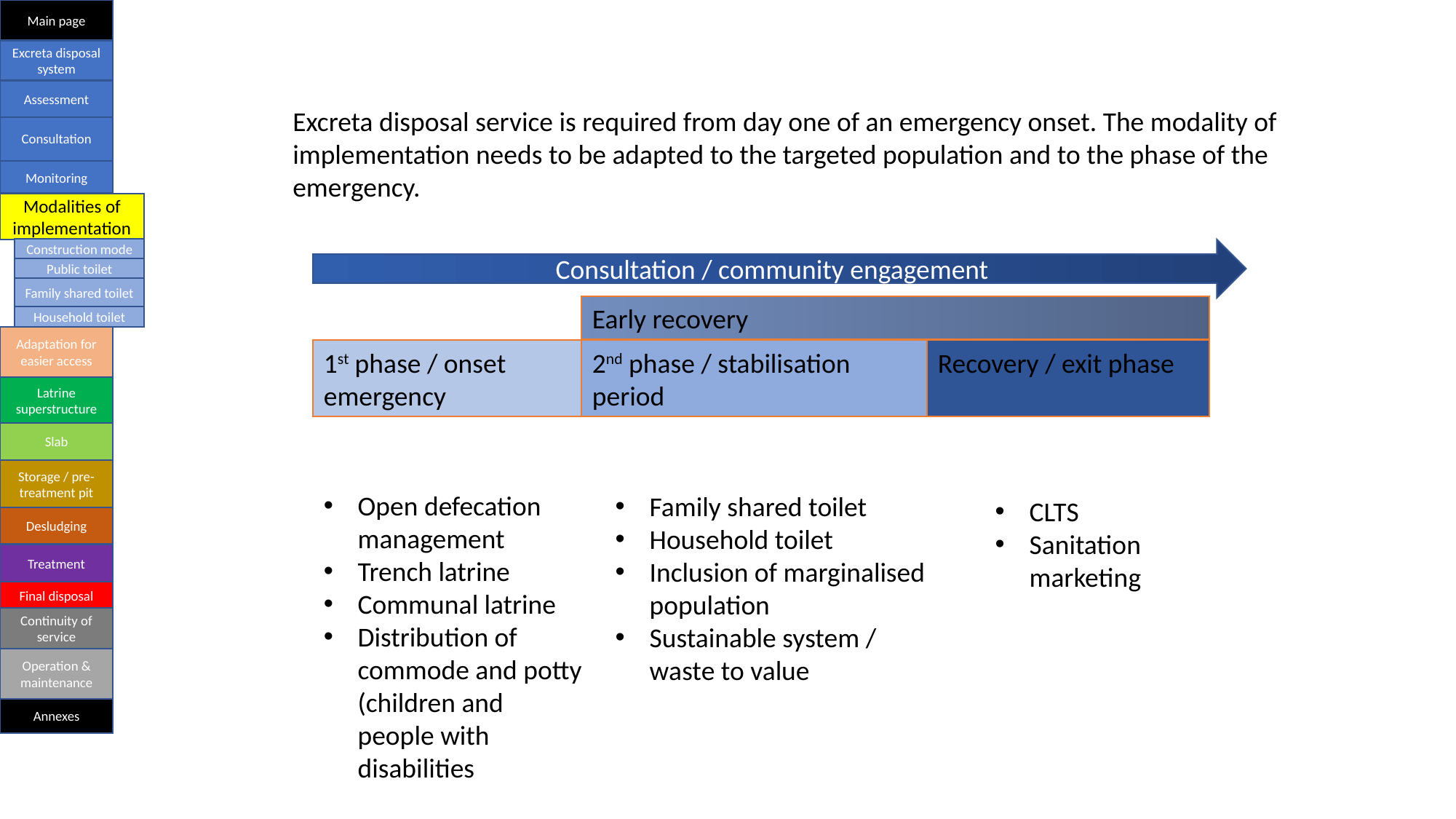

Main page
Excreta disposal system
Assessment
Excreta disposal service is required from day one of an emergency onset. The modality of implementation needs to be adapted to the targeted population and to the phase of the emergency.
Consultation
Monitoring
Modalities of implementation
Construction mode
Consultation / community engagement
Public toilet
Family shared toilet
Early recovery
Household toilet
Adaptation for easier access
1st phase / onset emergency
2nd phase / stabilisation period
Recovery / exit phase

Latrine superstructure
Slab
Storage / pre-treatment pit
Open defecation management
Trench latrine
Communal latrine
Distribution of commode and potty (children and people with disabilities

Family shared toilet
Household toilet
Inclusion of marginalised population
Sustainable system / waste to value
CLTS
Sanitation marketing

Desludging
Treatment
Final disposal
Continuity of service
Operation & maintenance
Annexes